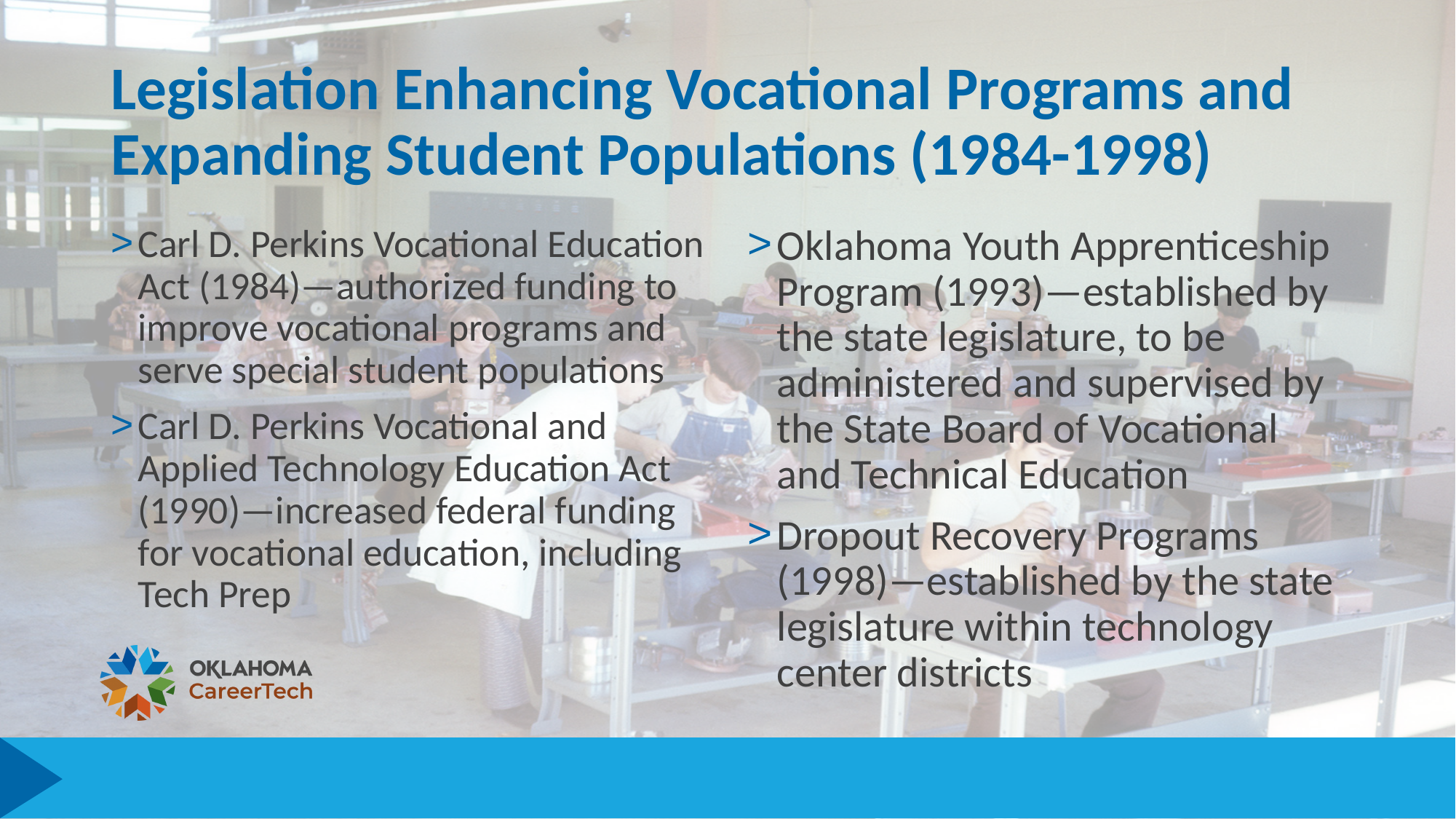

# Legislation Enhancing Vocational Programs and Expanding Student Populations (1984-1998)
Carl D. Perkins Vocational Education Act (1984)—authorized funding to improve vocational programs and serve special student populations
Carl D. Perkins Vocational and Applied Technology Education Act (1990)—increased federal funding for vocational education, including Tech Prep

Oklahoma Youth Apprenticeship Program (1993)—established by the state legislature, to be administered and supervised by the State Board of Vocational and Technical Education
Dropout Recovery Programs (1998)—established by the state legislature within technology center districts